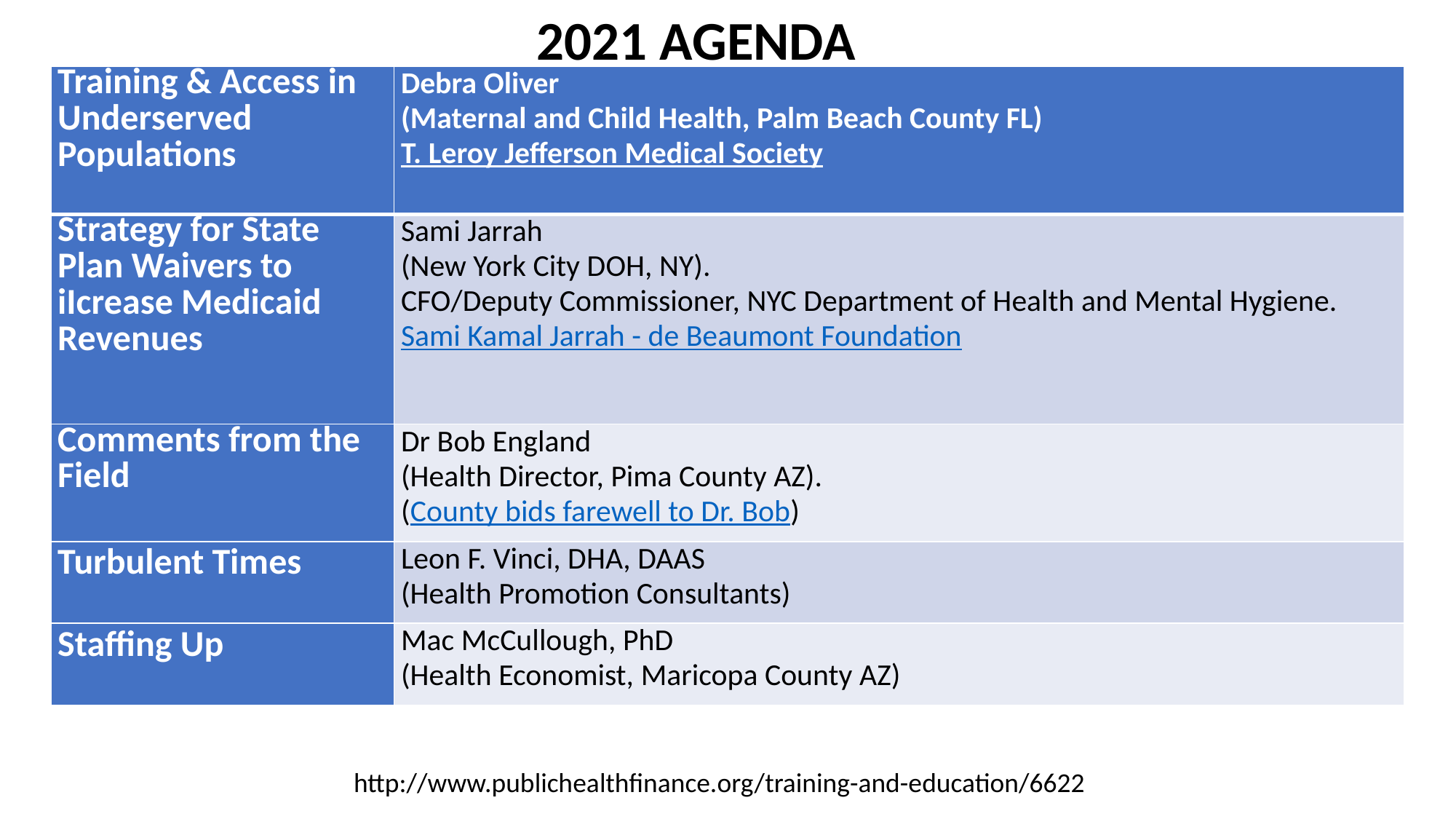

2021 AGENDA
| Training & Access in Underserved Populations | Debra Oliver (Maternal and Child Health, Palm Beach County FL) T. Leroy Jefferson Medical Society |
| --- | --- |
| Strategy for State Plan Waivers to iIcrease Medicaid Revenues | Sami Jarrah (New York City DOH, NY). CFO/Deputy Commissioner, NYC Department of Health and Mental Hygiene.  Sami Kamal Jarrah - de Beaumont Foundation |
| Comments from the Field | Dr Bob England (Health Director, Pima County AZ). (County bids farewell to Dr. Bob) |
| Turbulent Times | Leon F. Vinci, DHA, DAAS (Health Promotion Consultants) |
| Staffing Up | Mac McCullough, PhD (Health Economist, Maricopa County AZ) |
http://www.publichealthfinance.org/training-and-education/6622